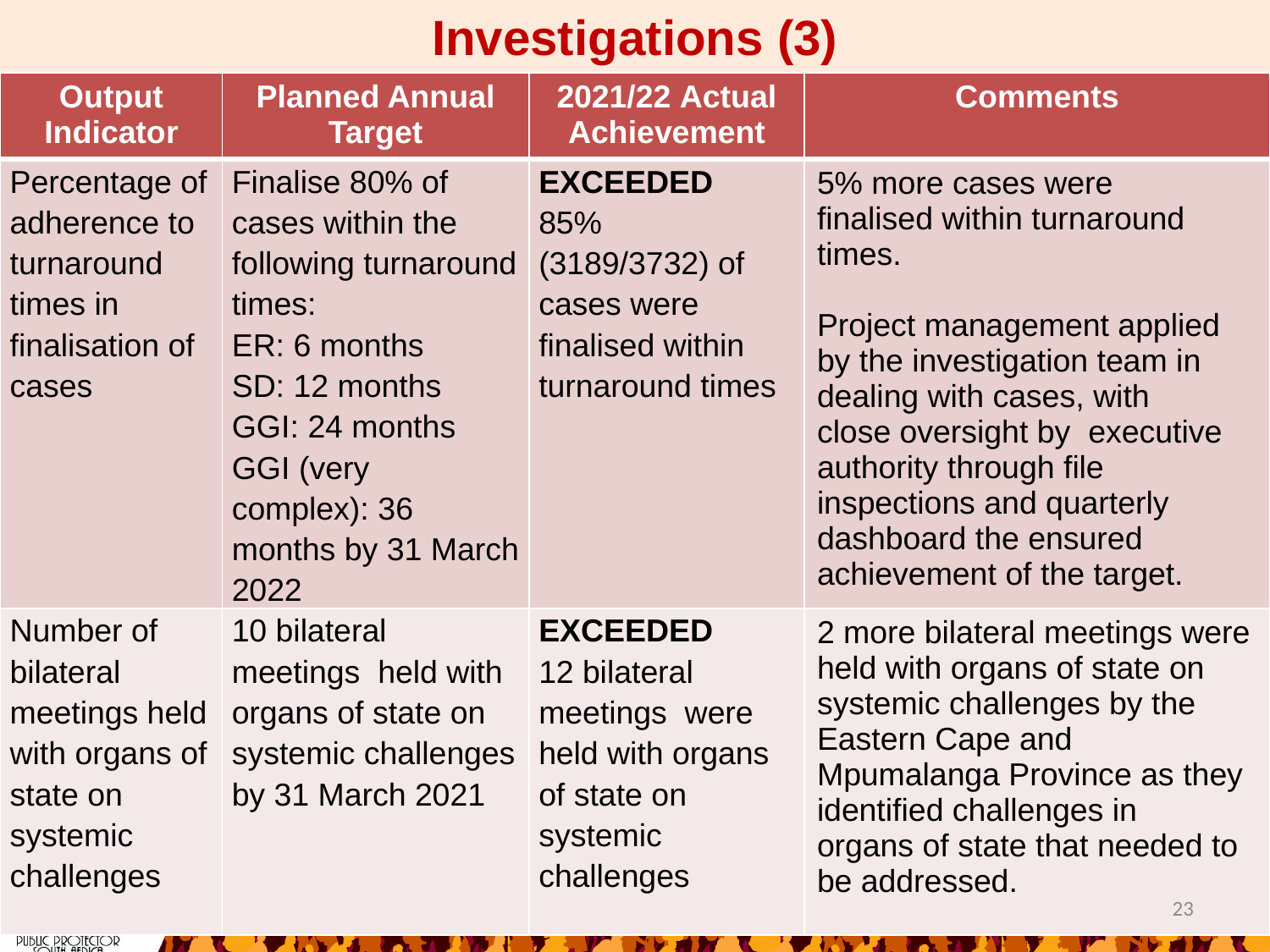

Investigations (3)
| Output Indicator | Planned Annual Target | 2021/22 Actual Achievement | Comments |
| --- | --- | --- | --- |
| Percentage of adherence to turnaround times in finalisation of cases | Finalise 80% of cases within the following turnaround times: ER: 6 months SD: 12 months GGI: 24 months GGI (very complex): 36 months by 31 March 2022 | EXCEEDED 85% (3189/3732) of cases were finalised within turnaround times | 5% more cases were finalised within turnaround times. Project management applied by the investigation team in dealing with cases, with close oversight by executive authority through file inspections and quarterly dashboard the ensured achievement of the target. |
| Number of bilateral meetings held with organs of state on systemic challenges | 10 bilateral meetings held with organs of state on systemic challenges by 31 March 2021 | EXCEEDED 12 bilateral meetings were held with organs of state on systemic challenges | 2 more bilateral meetings were held with organs of state on systemic challenges by the Eastern Cape and Mpumalanga Province as they identified challenges in organs of state that needed to be addressed. |
23